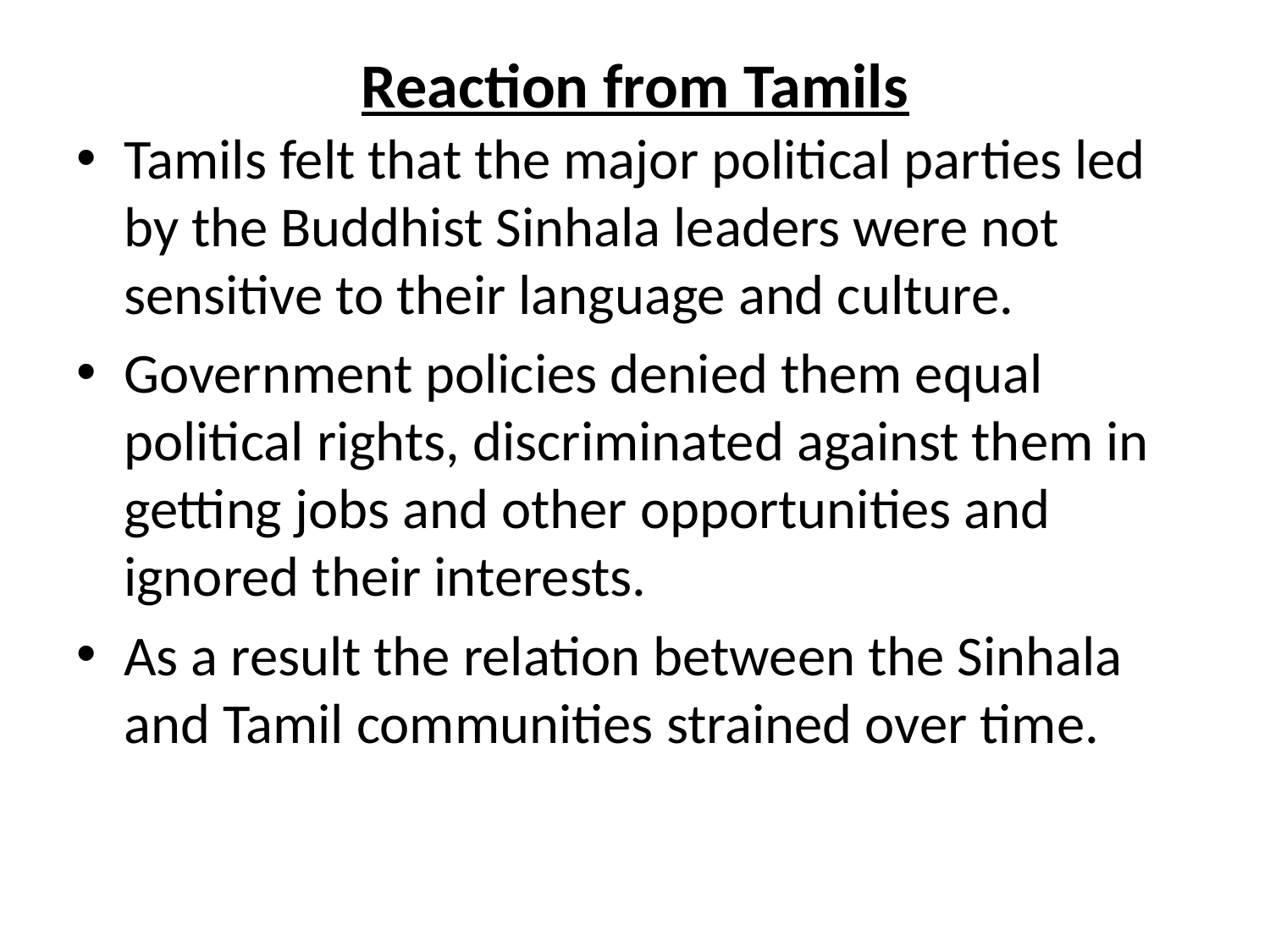

# Reaction from Tamils
Tamils felt that the major political parties led by the Buddhist Sinhala leaders were not sensitive to their language and culture.
Government policies denied them equal political rights, discriminated against them in getting jobs and other opportunities and ignored their interests.
As a result the relation between the Sinhala and Tamil communities strained over time.